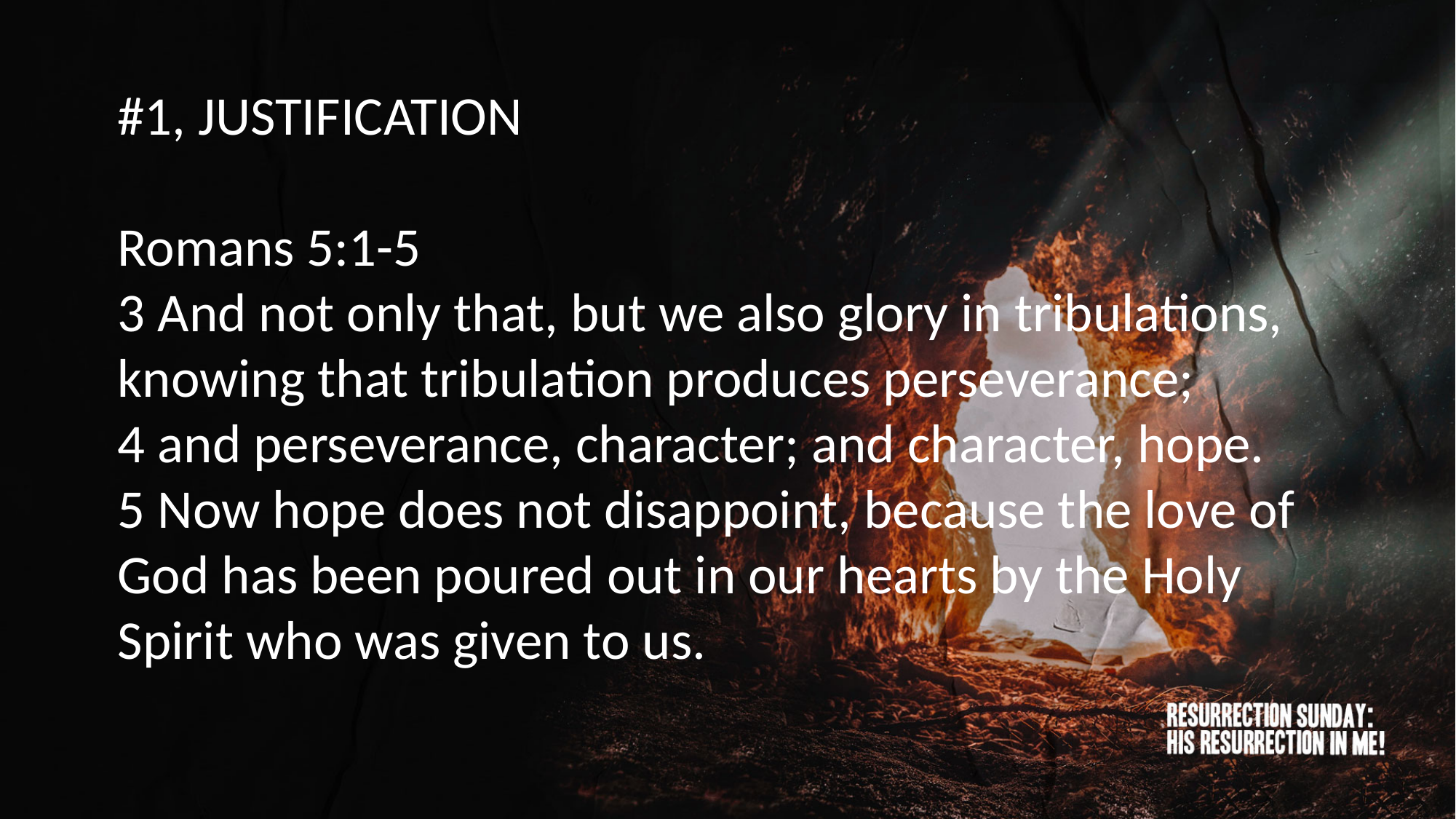

#1, JUSTIFICATION

Romans 5:1-5
3 And not only that, but we also glory in tribulations, knowing that tribulation produces perseverance;
4 and perseverance, character; and character, hope.
5 Now hope does not disappoint, because the love of God has been poured out in our hearts by the Holy Spirit who was given to us.